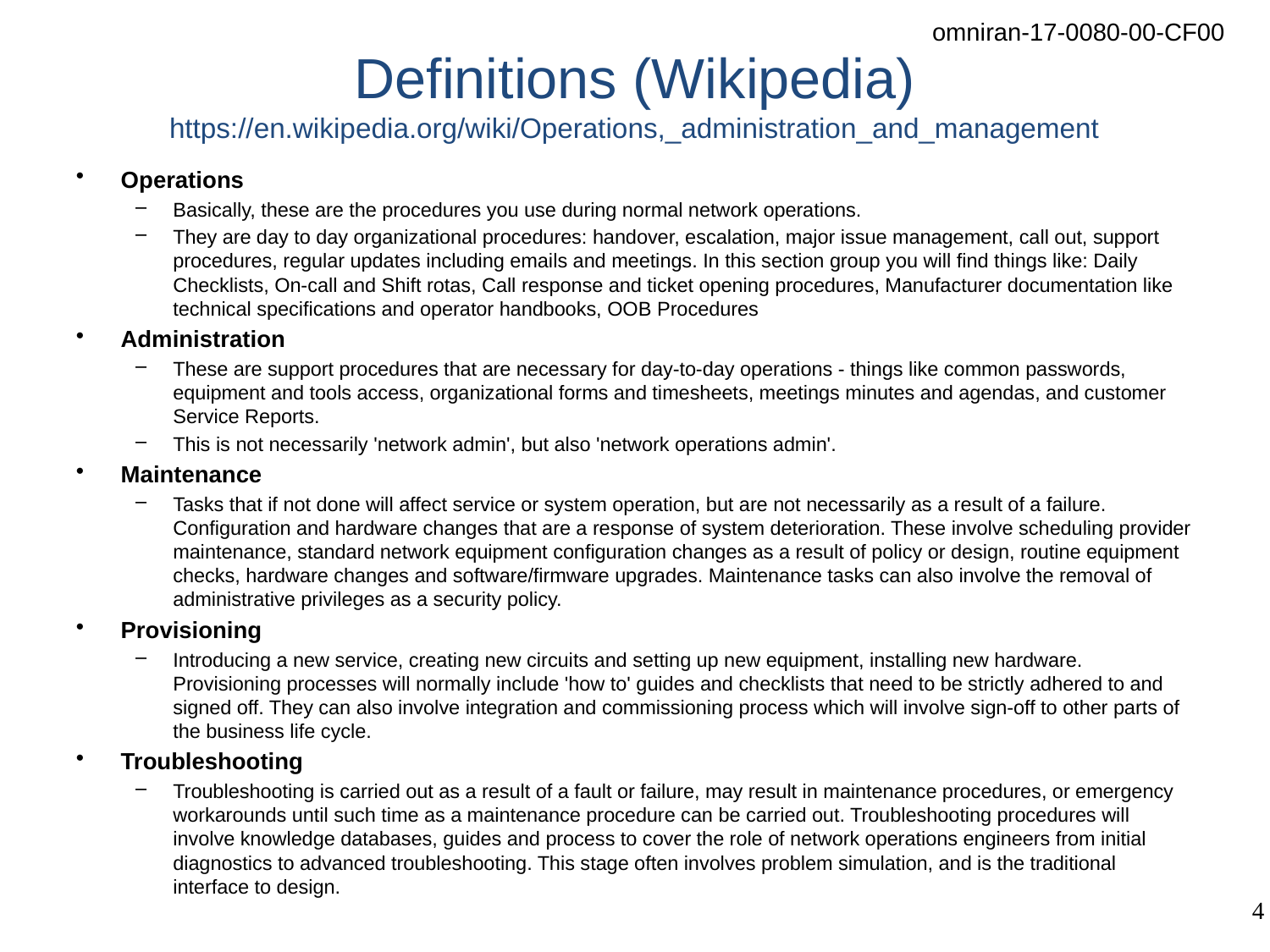

# Definitions (Wikipedia) https://en.wikipedia.org/wiki/Operations,_administration_and_management
Operations
Basically, these are the procedures you use during normal network operations.
They are day to day organizational procedures: handover, escalation, major issue management, call out, support procedures, regular updates including emails and meetings. In this section group you will find things like: Daily Checklists, On-call and Shift rotas, Call response and ticket opening procedures, Manufacturer documentation like technical specifications and operator handbooks, OOB Procedures
Administration
These are support procedures that are necessary for day-to-day operations - things like common passwords, equipment and tools access, organizational forms and timesheets, meetings minutes and agendas, and customer Service Reports.
This is not necessarily 'network admin', but also 'network operations admin'.
Maintenance
Tasks that if not done will affect service or system operation, but are not necessarily as a result of a failure. Configuration and hardware changes that are a response of system deterioration. These involve scheduling provider maintenance, standard network equipment configuration changes as a result of policy or design, routine equipment checks, hardware changes and software/firmware upgrades. Maintenance tasks can also involve the removal of administrative privileges as a security policy.
Provisioning
Introducing a new service, creating new circuits and setting up new equipment, installing new hardware. Provisioning processes will normally include 'how to' guides and checklists that need to be strictly adhered to and signed off. They can also involve integration and commissioning process which will involve sign-off to other parts of the business life cycle.
Troubleshooting
Troubleshooting is carried out as a result of a fault or failure, may result in maintenance procedures, or emergency workarounds until such time as a maintenance procedure can be carried out. Troubleshooting procedures will involve knowledge databases, guides and process to cover the role of network operations engineers from initial diagnostics to advanced troubleshooting. This stage often involves problem simulation, and is the traditional interface to design.